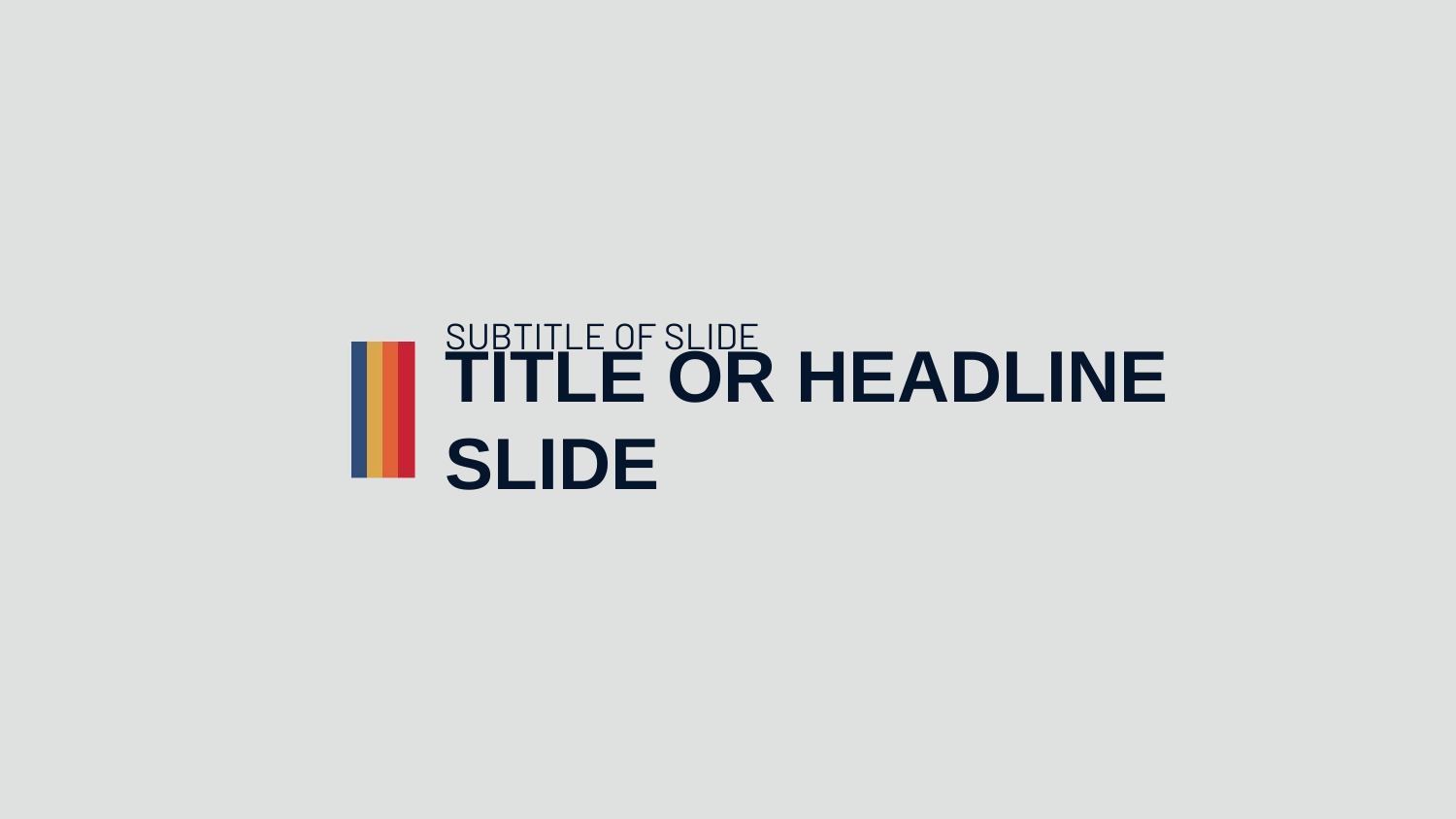

SUBTITLE OF SLIDE
# TITLE OR HEADLINE SLIDE